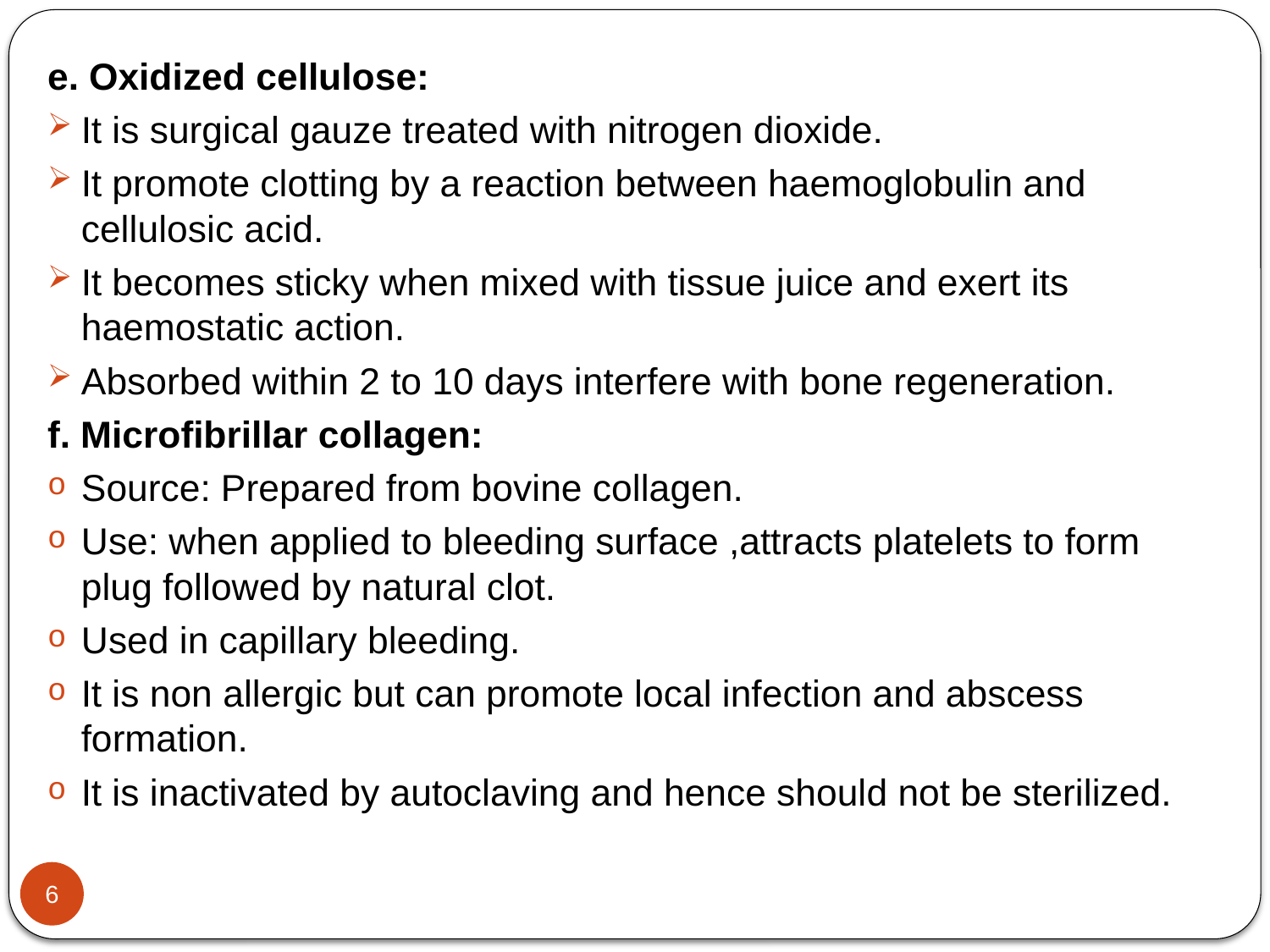

#
e. Oxidized cellulose:
It is surgical gauze treated with nitrogen dioxide.
It promote clotting by a reaction between haemoglobulin and cellulosic acid.
It becomes sticky when mixed with tissue juice and exert its haemostatic action.
Absorbed within 2 to 10 days interfere with bone regeneration.
f. Microfibrillar collagen:
Source: Prepared from bovine collagen.
Use: when applied to bleeding surface ,attracts platelets to form plug followed by natural clot.
Used in capillary bleeding.
It is non allergic but can promote local infection and abscess formation.
It is inactivated by autoclaving and hence should not be sterilized.
6